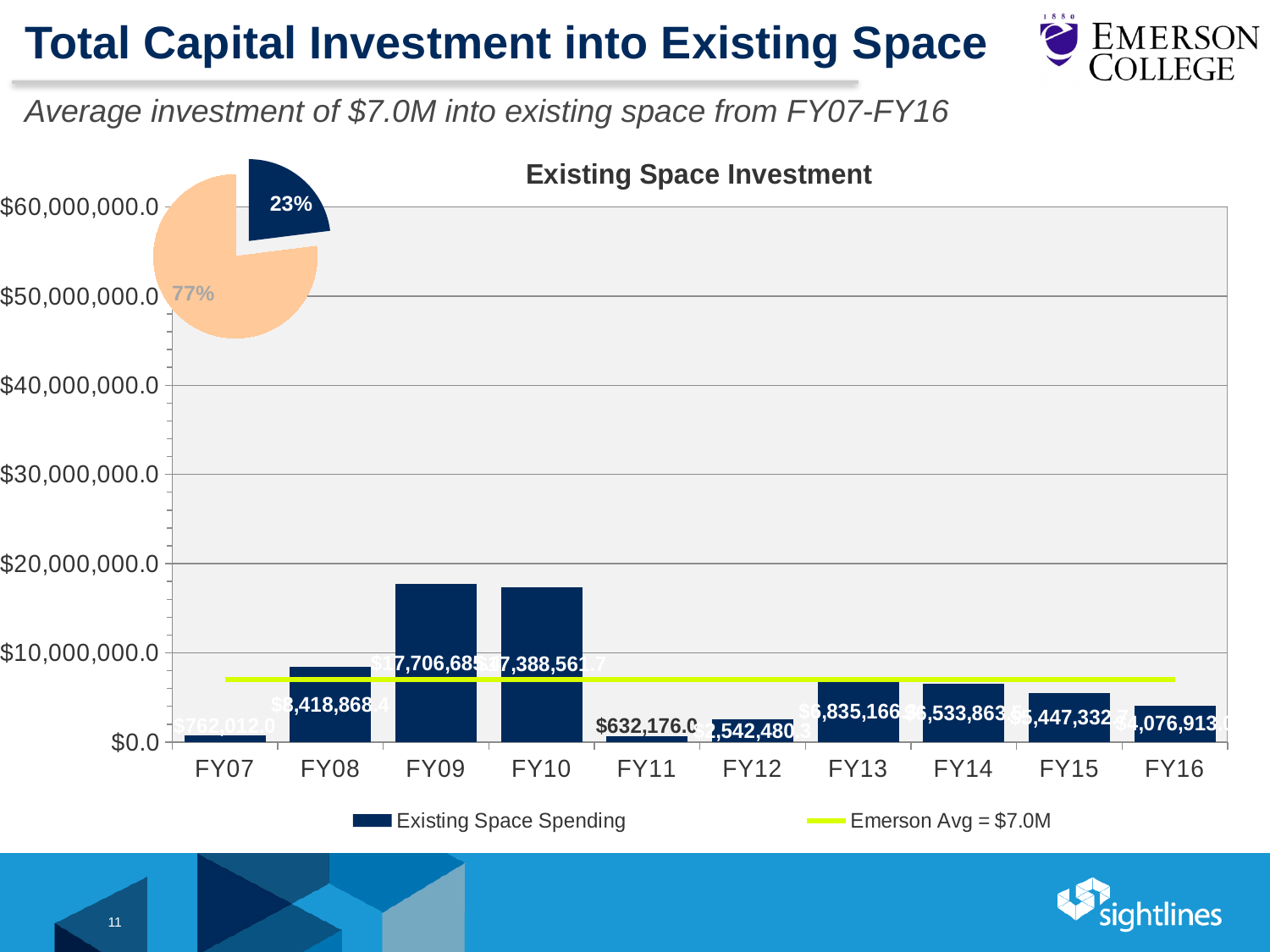

# Total Capital Investment into Existing Space
Average investment of $7.0M into existing space from FY07-FY16

### Chart

| Category | Column1 |
|---|---|
| Existing Space Investment | 0.23 |
| New Space Investment | 0.77 |

### Chart: Existing Space Investment

| Category |   | Existing Space Spending | Emerson Avg = $7.0M |
|---|---|---|---|
| FY07 | 0.0 | 762012.0 | 7034405.922999999 |
| FY08 | 0.0 | 8418868.41 | 7034405.922999999 |
| FY09 | 0.0 | 17706685.41 | 7034405.922999999 |
| FY10 | 0.0 | 17388561.65 | 7034405.922999999 |
| FY11 | 0.0 | 632176.0 | 7034405.922999999 |
| FY12 | 0.0 | 2542480.31 | 7034405.922999999 |
| FY13 | 0.0 | 6835166.28 | 7034405.922999999 |
| FY14 | 0.0 | 6533863.52 | 7034405.922999999 |
| FY15 | 0.0 | 5447332.65 | 7034405.922999999 |
| FY16 | 0.0 | 4076913.0 | 7034405.922999999 |
11